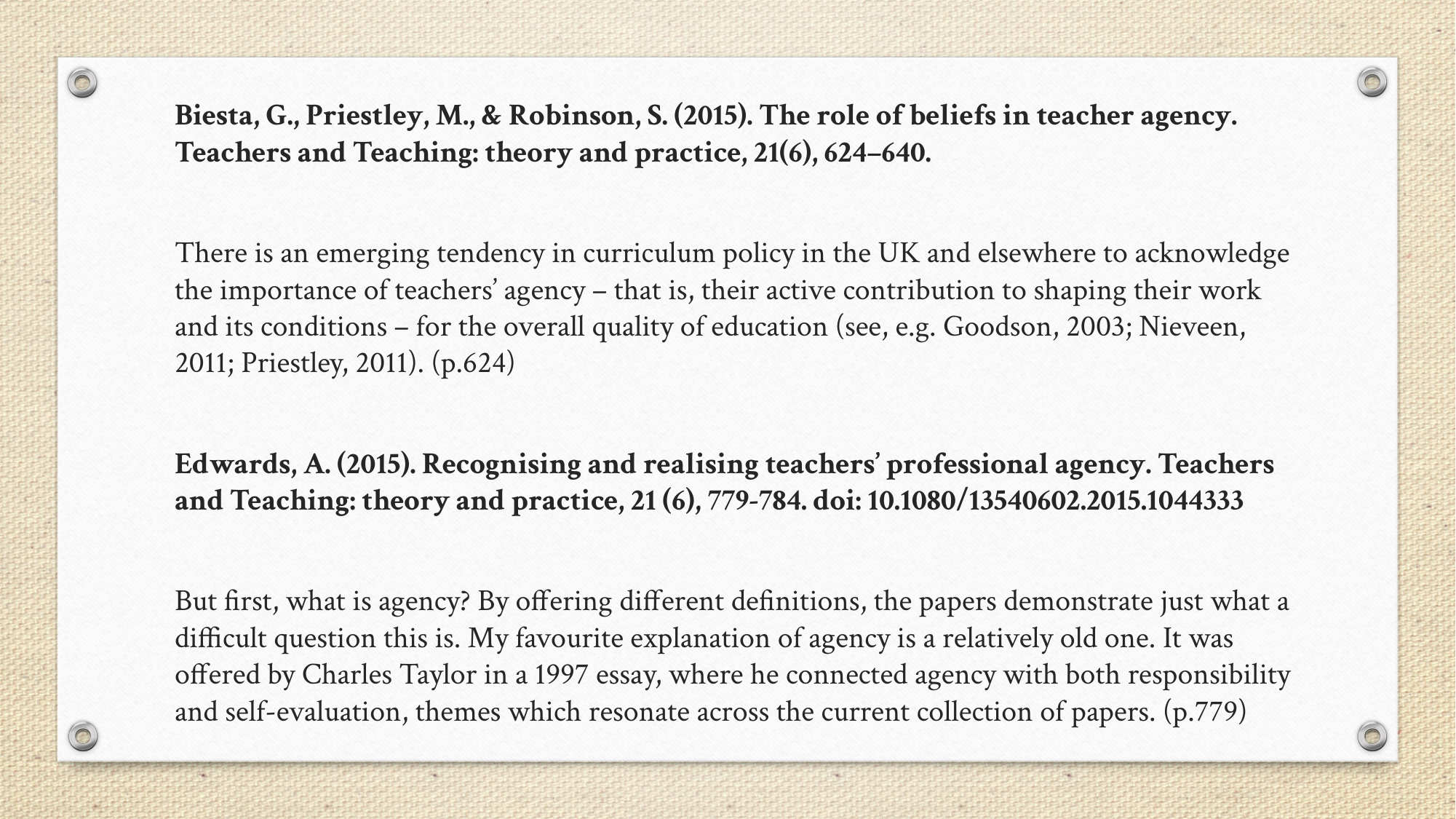

Biesta, G., Priestley, M., & Robinson, S. (2015). The role of beliefs in teacher agency. Teachers and Teaching: theory and practice, 21(6), 624–640.

There is an emerging tendency in curriculum policy in the UK and elsewhere to acknowledge the importance of teachers’ agency – that is, their active contribution to shaping their work and its conditions – for the overall quality of education (see, e.g. Goodson, 2003; Nieveen, 2011; Priestley, 2011). (p.624)

Edwards, A. (2015). Recognising and realising teachers’ professional agency. Teachers and Teaching: theory and practice, 21 (6), 779-784. doi: 10.1080/13540602.2015.1044333

But first, what is agency? By offering different definitions, the papers demonstrate just what a difficult question this is. My favourite explanation of agency is a relatively old one. It was offered by Charles Taylor in a 1997 essay, where he connected agency with both responsibility and self-evaluation, themes which resonate across the current collection of papers. (p.779)